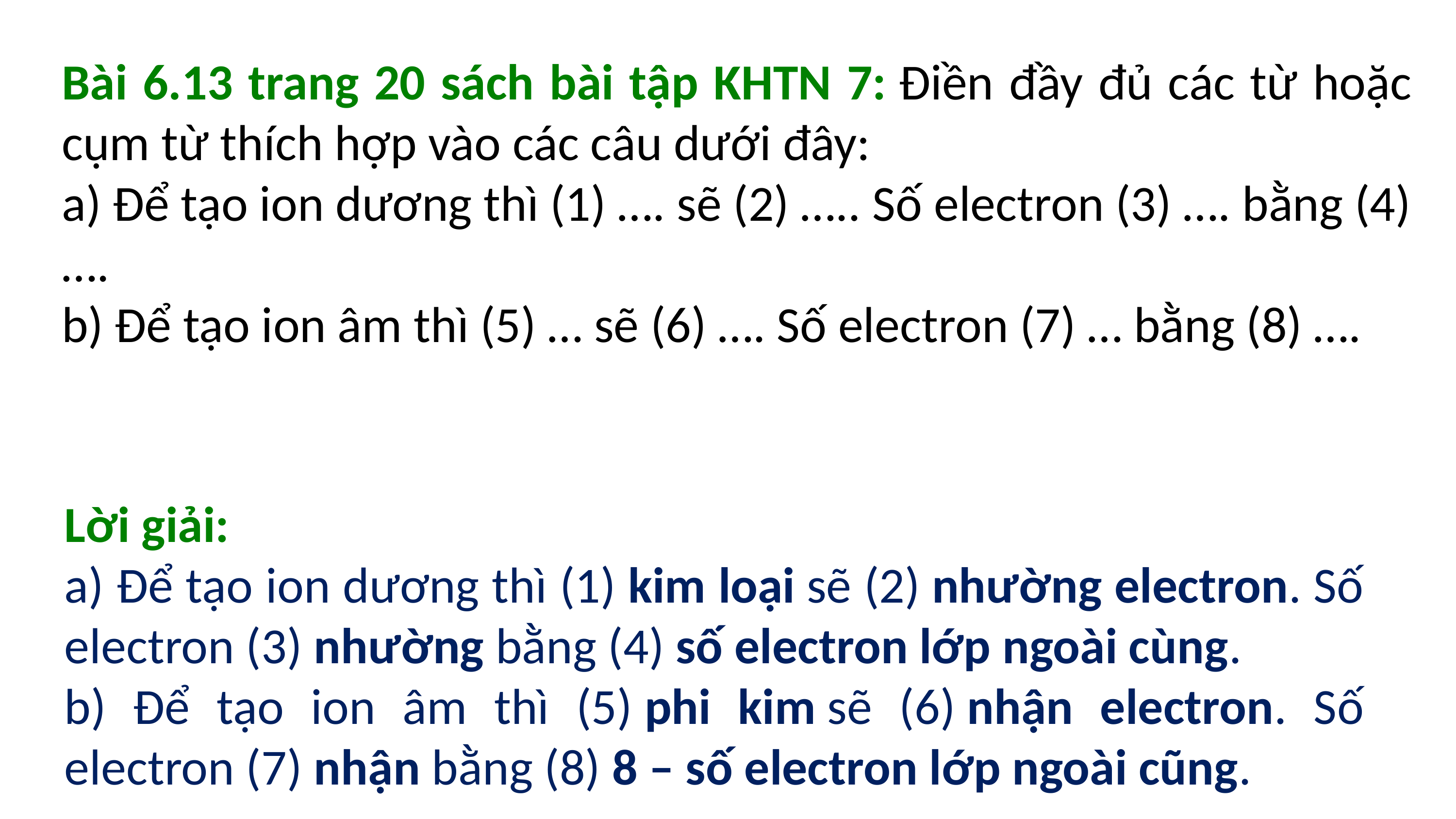

Bài 6.13 trang 20 sách bài tập KHTN 7: Điền đầy đủ các từ hoặc cụm từ thích hợp vào các câu dưới đây:
a) Để tạo ion dương thì (1) …. sẽ (2) ….. Số electron (3) …. bằng (4) ….
b) Để tạo ion âm thì (5) … sẽ (6) …. Số electron (7) … bằng (8) ….
Lời giải:
a) Để tạo ion dương thì (1) kim loại sẽ (2) nhường electron. Số electron (3) nhường bằng (4) số electron lớp ngoài cùng.
b) Để tạo ion âm thì (5) phi kim sẽ (6) nhận electron. Số electron (7) nhận bằng (8) 8 – số electron lớp ngoài cũng.